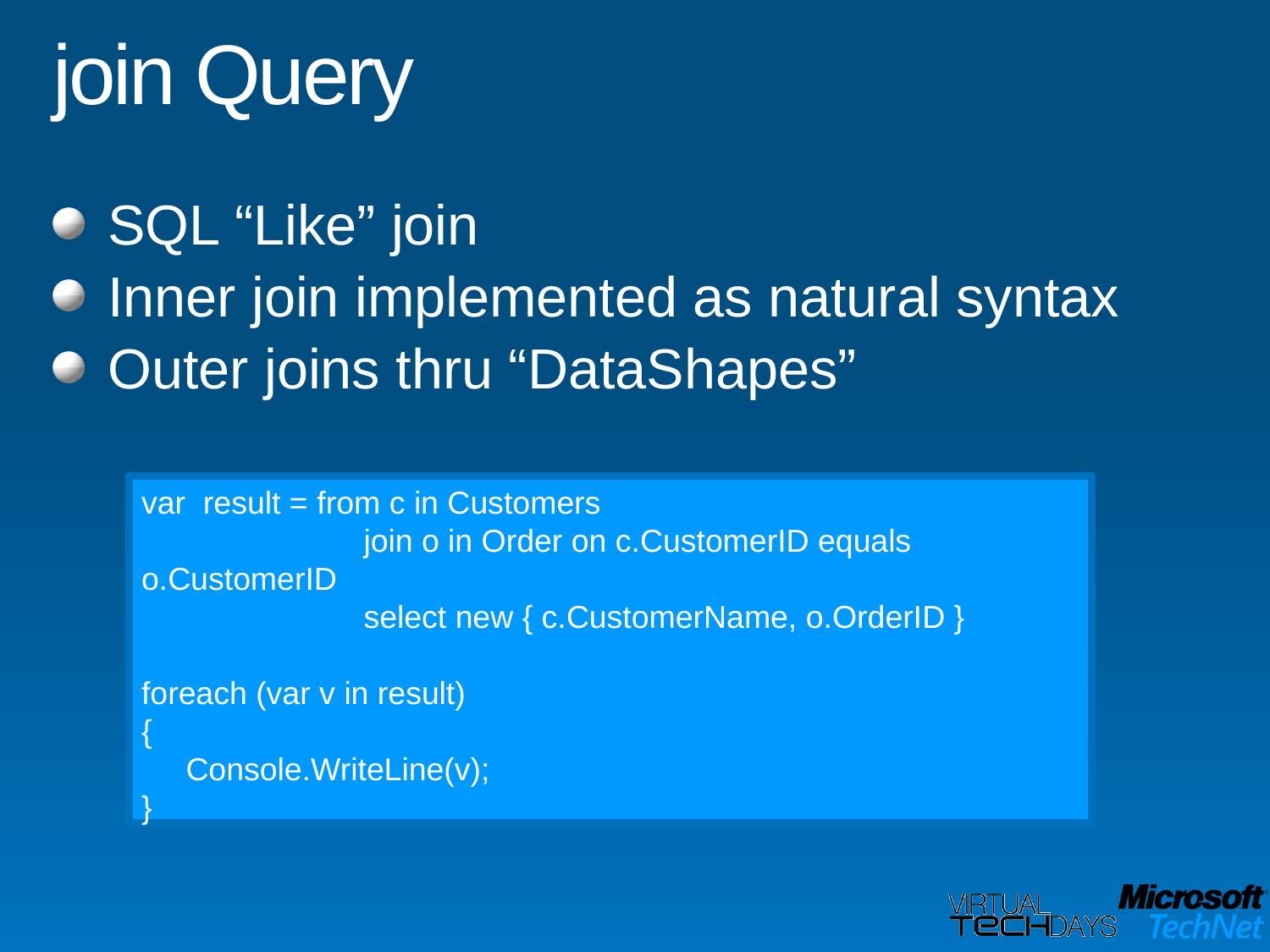

# join Query
SQL “Like” join
Inner join implemented as natural syntax
Outer joins thru “DataShapes”

var  result = from c in Customers
                         join o in Order on c.CustomerID equals o.CustomerID
                         select new { c.CustomerName, o.OrderID }

foreach (var v in result)
{
     Console.WriteLine(v);
}